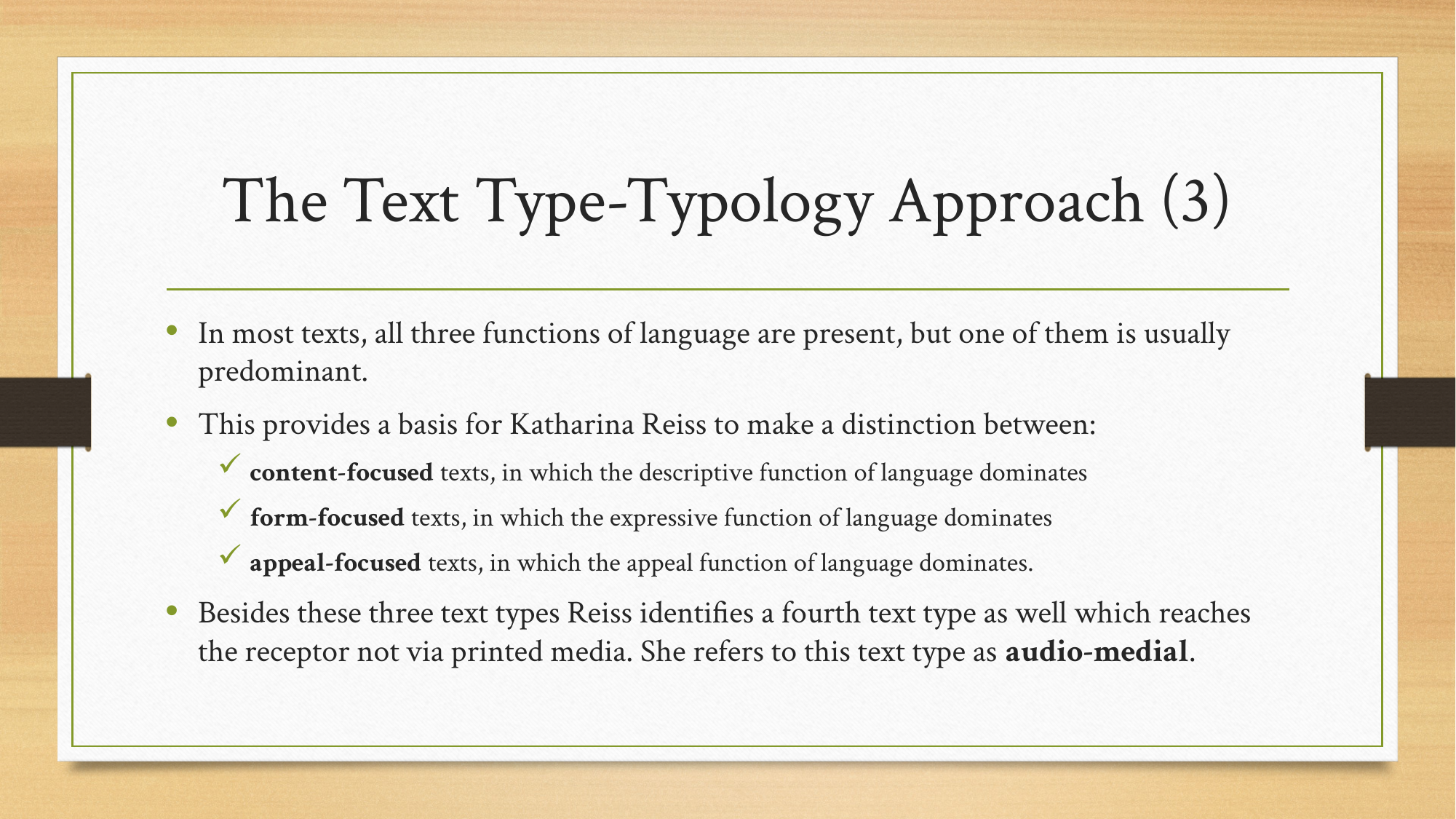

# The Text Type-Typology Approach (3)
In most texts, all three functions of language are present, but one of them is usually predominant.
This provides a basis for Katharina Reiss to make a distinction between:
content-focused texts, in which the descriptive function of language dominates
form-focused texts, in which the expressive function of language dominates
appeal-focused texts, in which the appeal function of language dominates.
Besides these three text types Reiss identifies a fourth text type as well which reaches the receptor not via printed media. She refers to this text type as audio-medial.